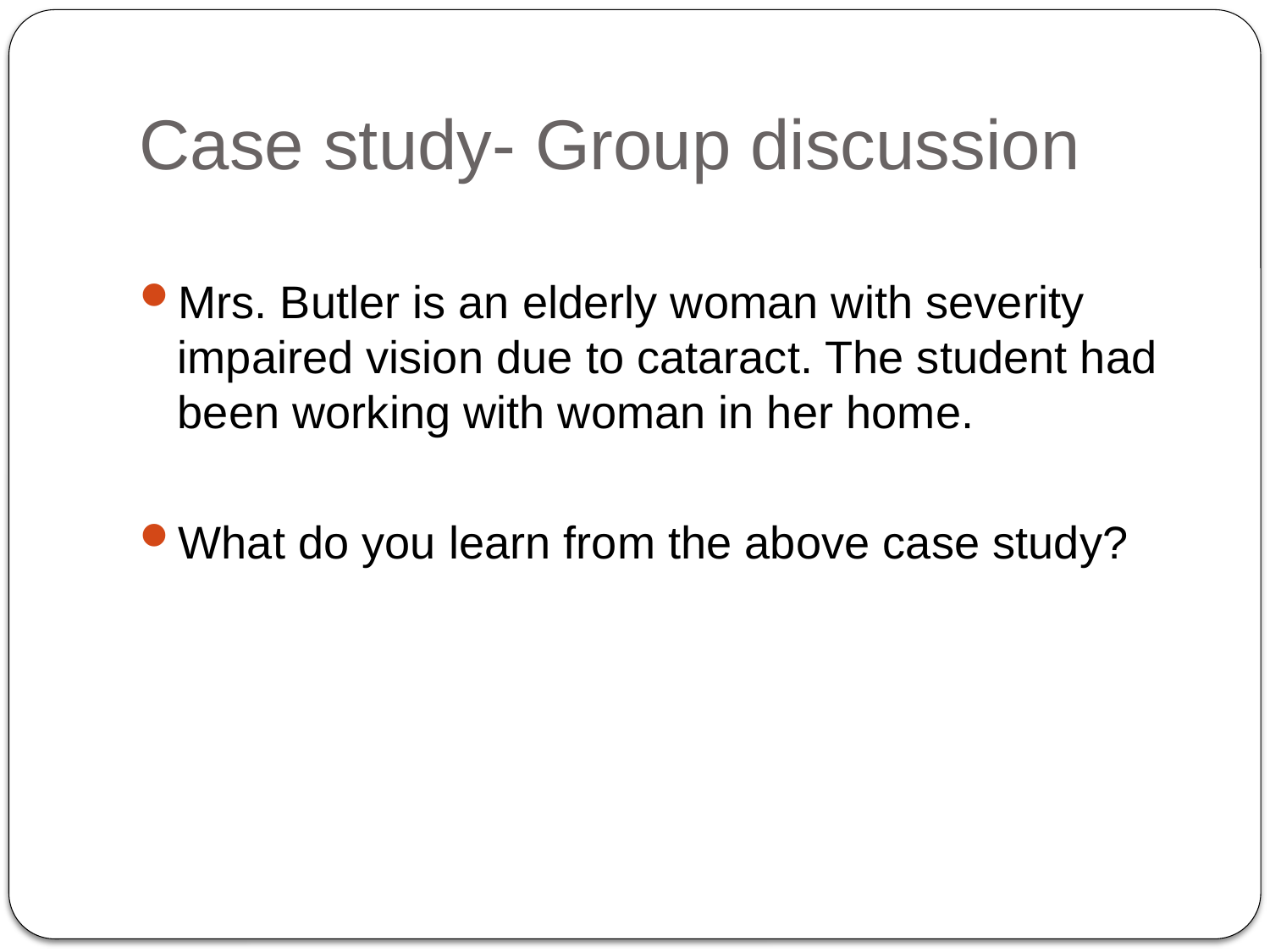

# Case study- Group discussion

Mrs. Butler is an elderly woman with severity impaired vision due to cataract. The student had been working with woman in her home.

What do you learn from the above case study?